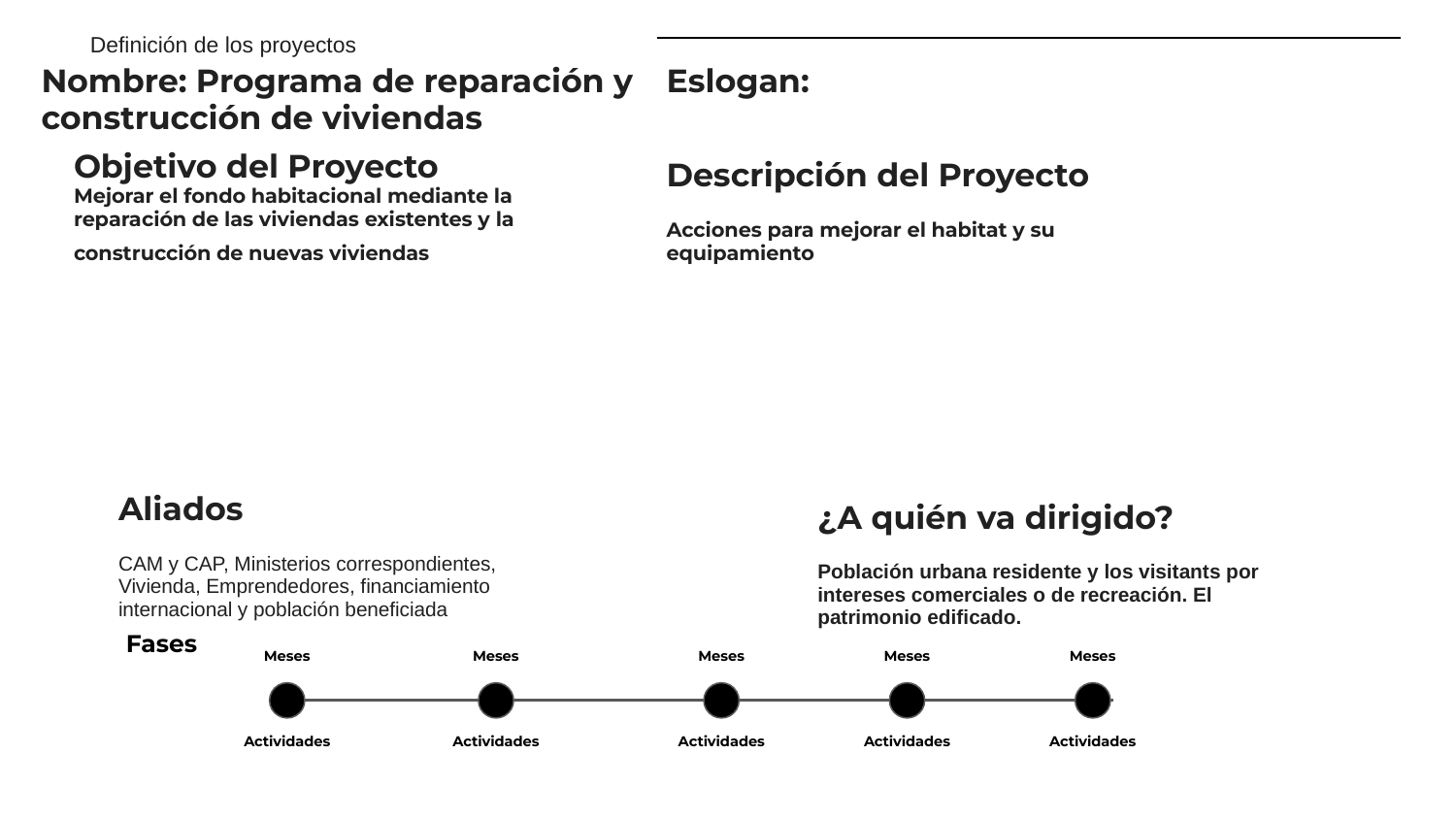

Definición de los proyectos
Nombre: Programa de reparación y construcción de viviendas

Eslogan:

Objetivo del Proyecto
Mejorar el fondo habitacional mediante la reparación de las viviendas existentes y la construcción de nuevas viviendas
Descripción del Proyecto
Acciones para mejorar el habitat y su equipamiento
Aliados
CAM y CAP, Ministerios correspondientes, Vivienda, Emprendedores, financiamiento internacional y población beneficiada
¿A quién va dirigido?
Población urbana residente y los visitants por intereses comerciales o de recreación. El patrimonio edificado.
Fases
Meses
Meses
Meses
Meses
Meses

Actividades
Actividades
Actividades
Actividades
Actividades